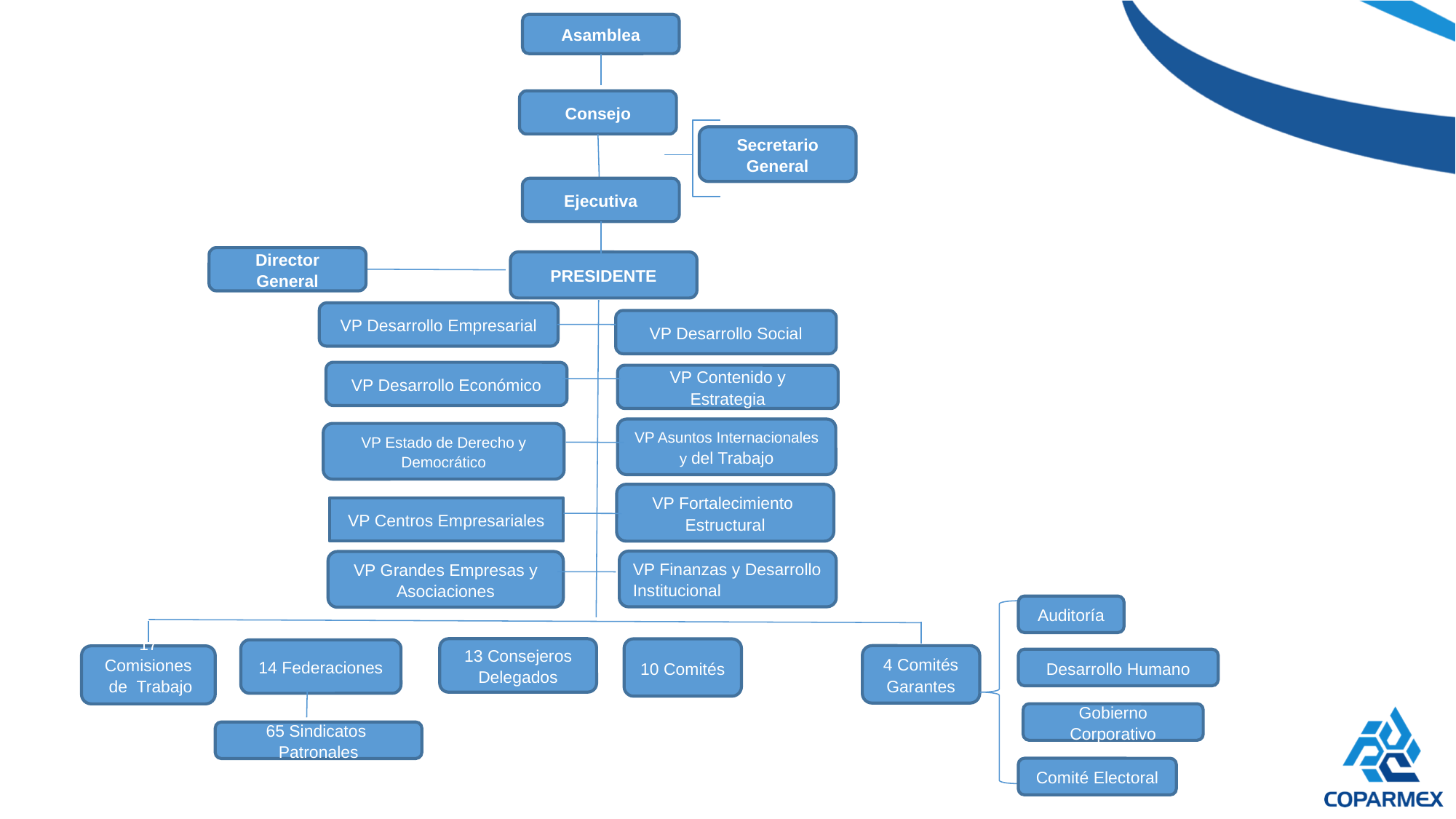

Asamblea
Consejo

Secretario General
Ejecutiva
Director General
PRESIDENTE

VP Desarrollo Empresarial
VP Desarrollo Social
VP Desarrollo Económico
VP Contenido y Estrategia
VP Asuntos Internacionales y del Trabajo
VP Estado de Derecho y Democrático
VP Fortalecimiento  Estructural
VP Centros Empresariales
VP Finanzas y Desarrollo Institucional
VP Grandes Empresas y Asociaciones
Auditoría

13 Consejeros Delegados
10 Comités
14 Federaciones
4 Comités Garantes
17 Comisiones
 de  Trabajo

Desarrollo Humano
Gobierno Corporativo
65 Sindicatos  Patronales
Comité Electoral